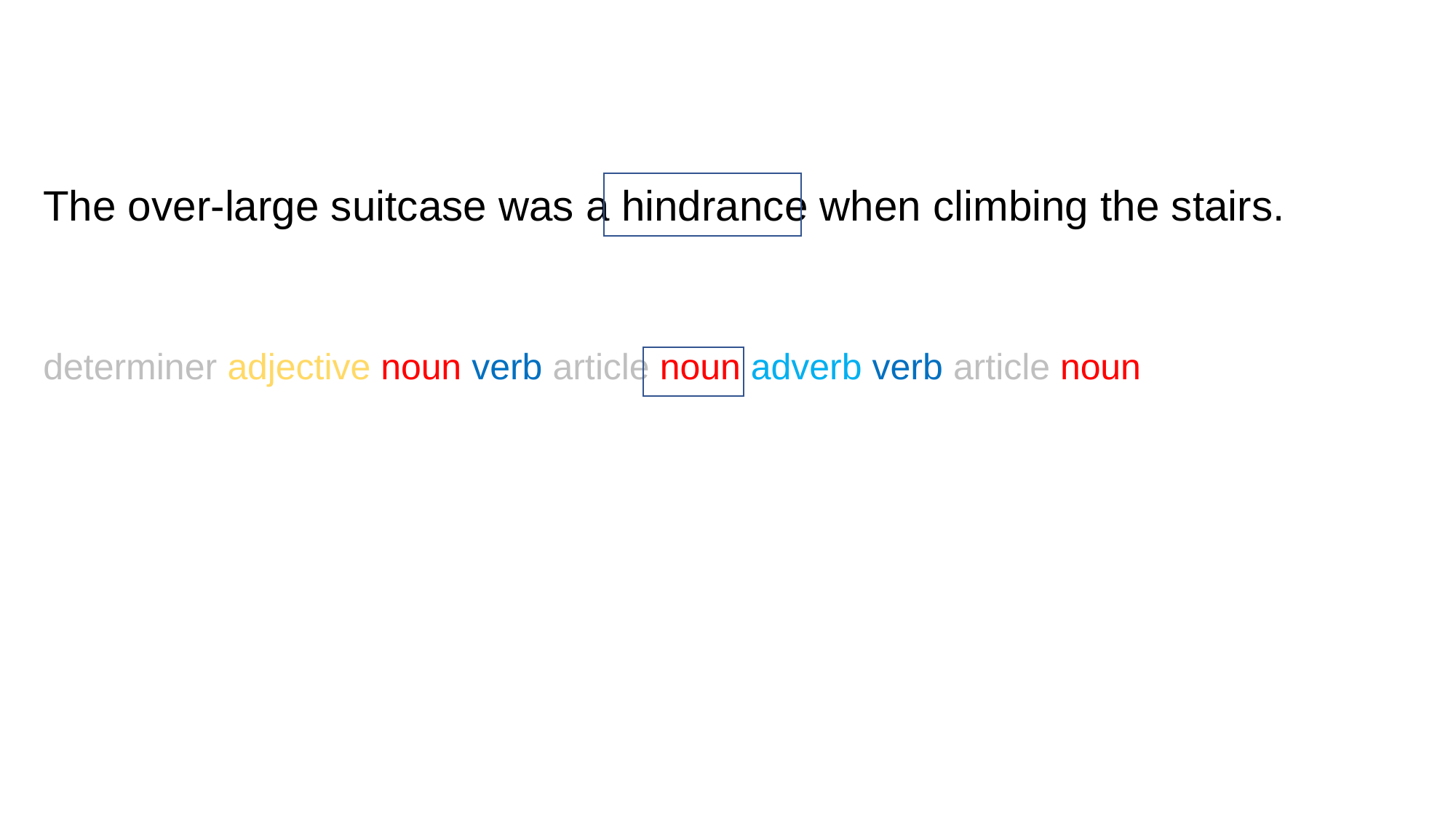

The over-large suitcase was a hindrance when climbing the stairs.

determiner adjective noun verb article noun adverb verb article noun